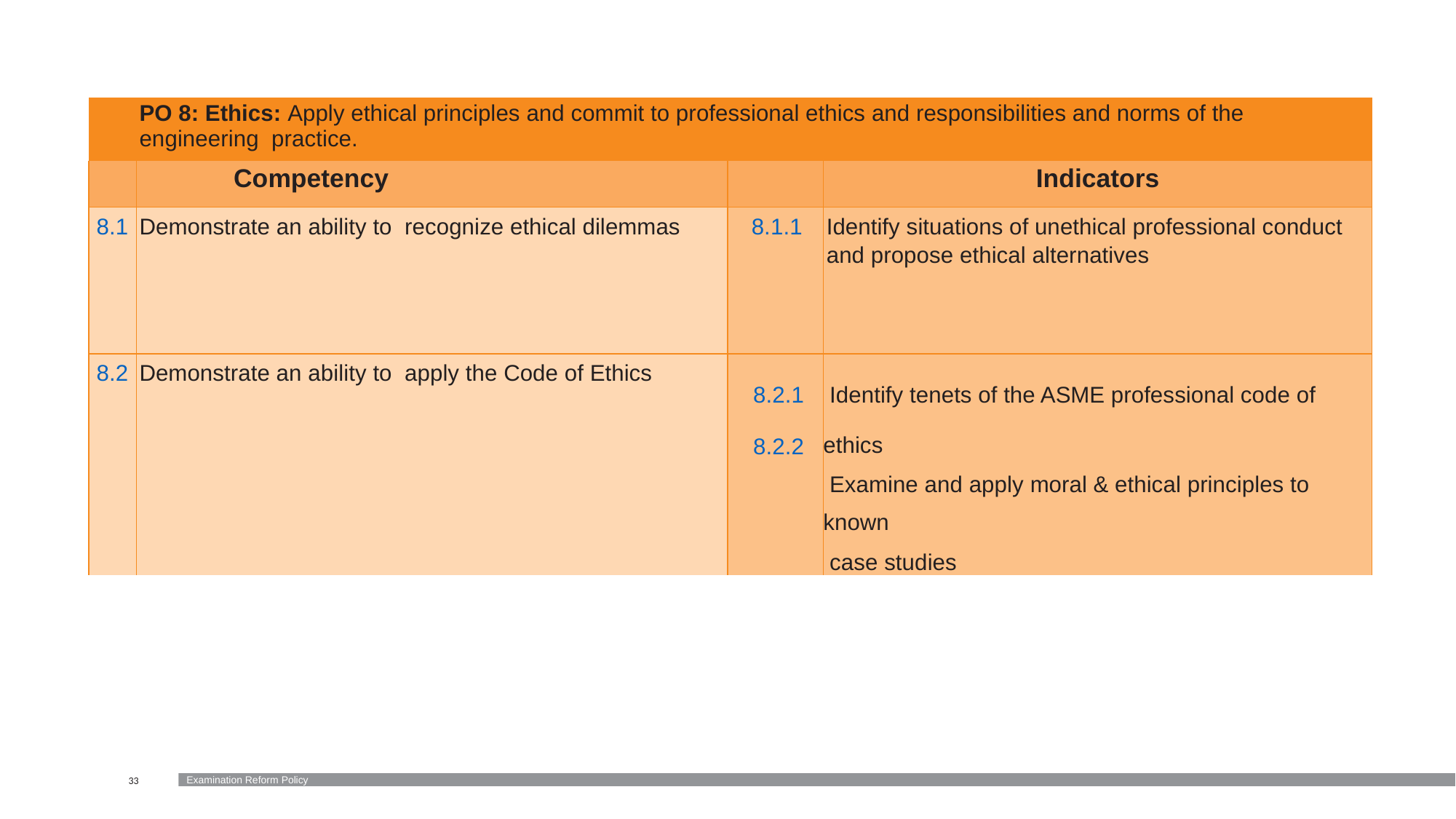

|  | PO 8: Ethics: Apply ethical principles and commit to professional ethics and responsibilities and norms of the engineering practice. |  |  |
| --- | --- | --- | --- |
|  | Competency |  | Indicators |
| 8.1 | Demonstrate an ability to recognize ethical dilemmas | 8.1.1 | Identify situations of unethical professional conduct and propose ethical alternatives |
| 8.2 | Demonstrate an ability to apply the Code of Ethics | 8.2.1 8.2.2 | Identify tenets of the ASME professional code of ethics Examine and apply moral & ethical principles to known case studies |
33
Examination Reform Policy